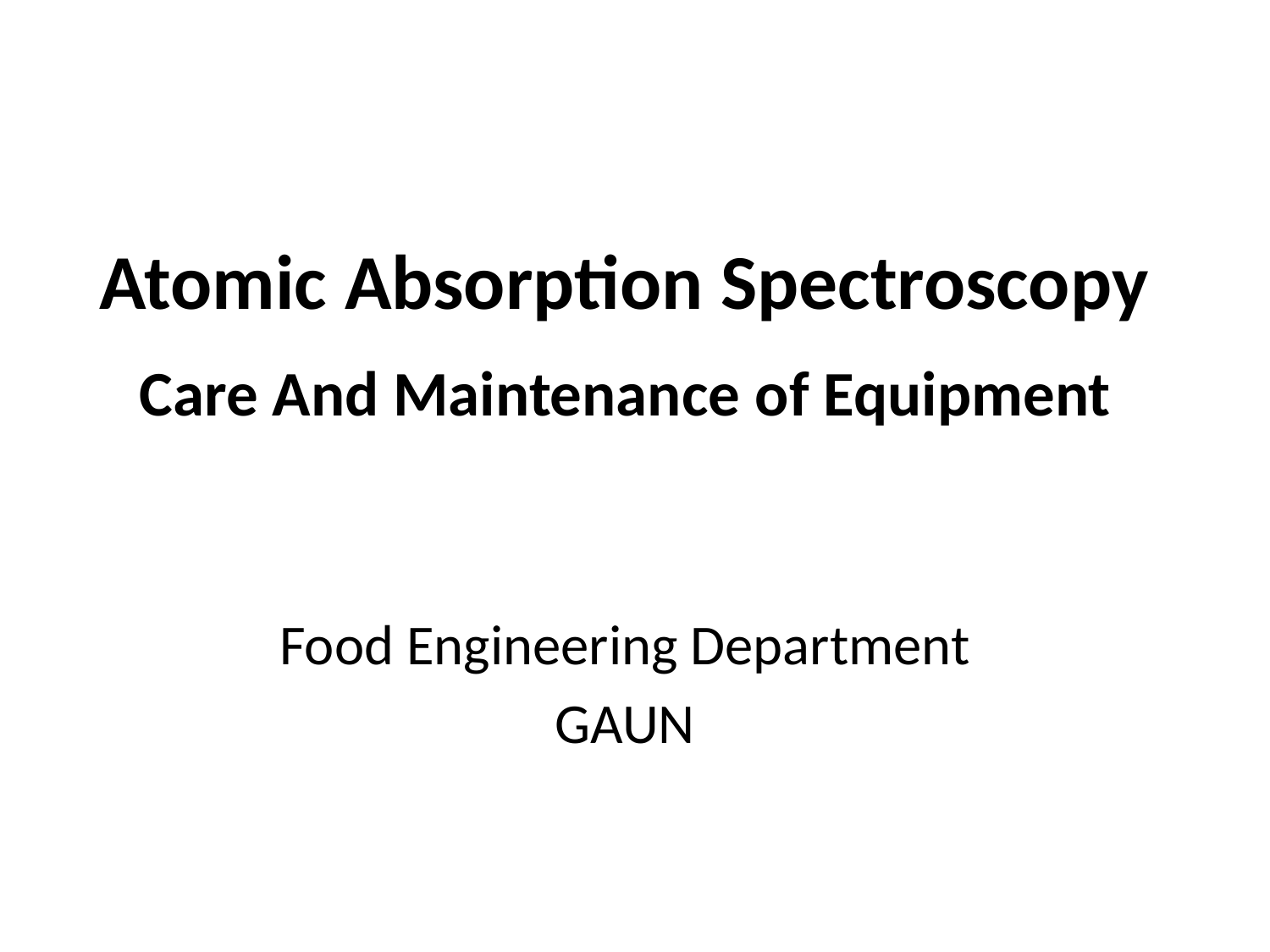

# Atomic Absorption Spectroscopy
Care And Maintenance of Equipment

Food Engineering Department
GAUN